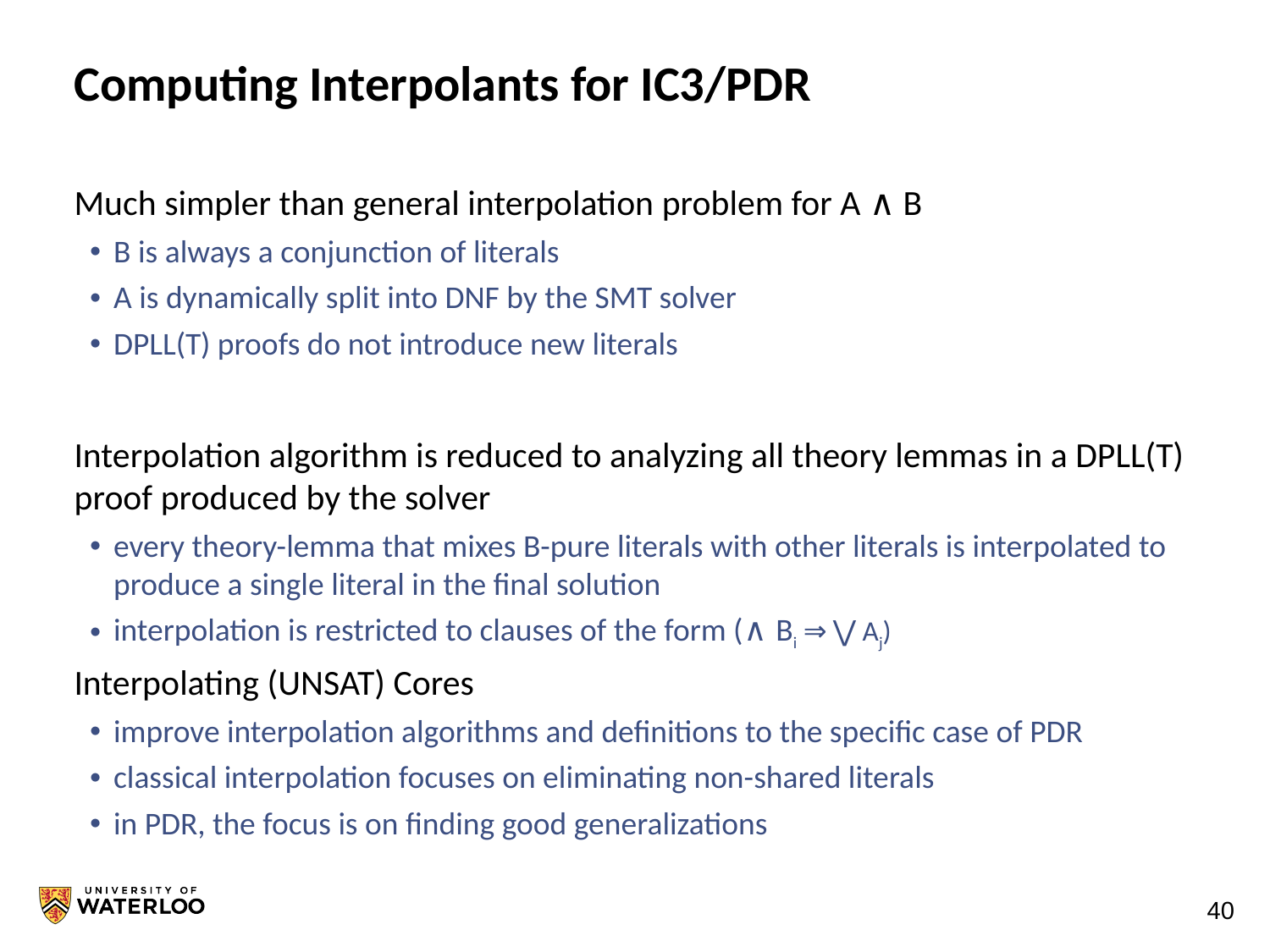

# Computing Interpolants for IC3/PDR
Much simpler than general interpolation problem for A ∧ B
B is always a conjunction of literals
A is dynamically split into DNF by the SMT solver
DPLL(T) proofs do not introduce new literals

Interpolation algorithm is reduced to analyzing all theory lemmas in a DPLL(T) proof produced by the solver
every theory-lemma that mixes B-pure literals with other literals is interpolated to produce a single literal in the final solution
interpolation is restricted to clauses of the form (∧ Bi ⇒ ⋁ Aj)
Interpolating (UNSAT) Cores
improve interpolation algorithms and definitions to the specific case of PDR
classical interpolation focuses on eliminating non-shared literals
in PDR, the focus is on finding good generalizations